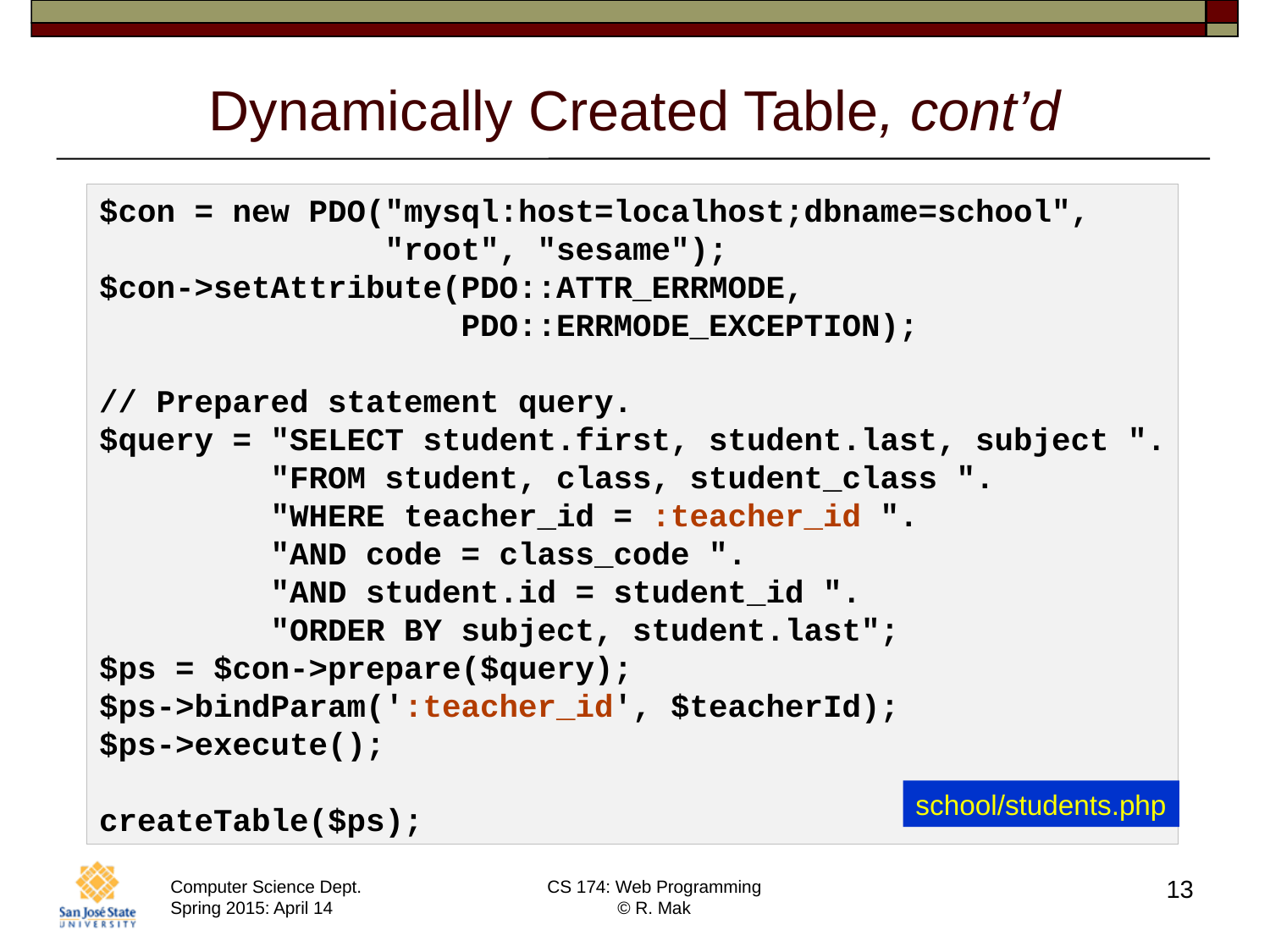

# Dynamically Created Table, cont’d
$con = new PDO("mysql:host=localhost;dbname=school",
               "root", "sesame");
$con->setAttribute(PDO::ATTR_ERRMODE,
                   PDO::ERRMODE_EXCEPTION);

// Prepared statement query.
$query = "SELECT student.first, student.last, subject ".
         "FROM student, class, student_class ".
         "WHERE teacher_id = :teacher_id ".
         "AND code = class_code ".
         "AND student.id = student_id ".
         "ORDER BY subject, student.last";
$ps = $con->prepare($query);
$ps->bindParam(':teacher_id', $teacherId);
$ps->execute();

createTable($ps);
school/students.php
13